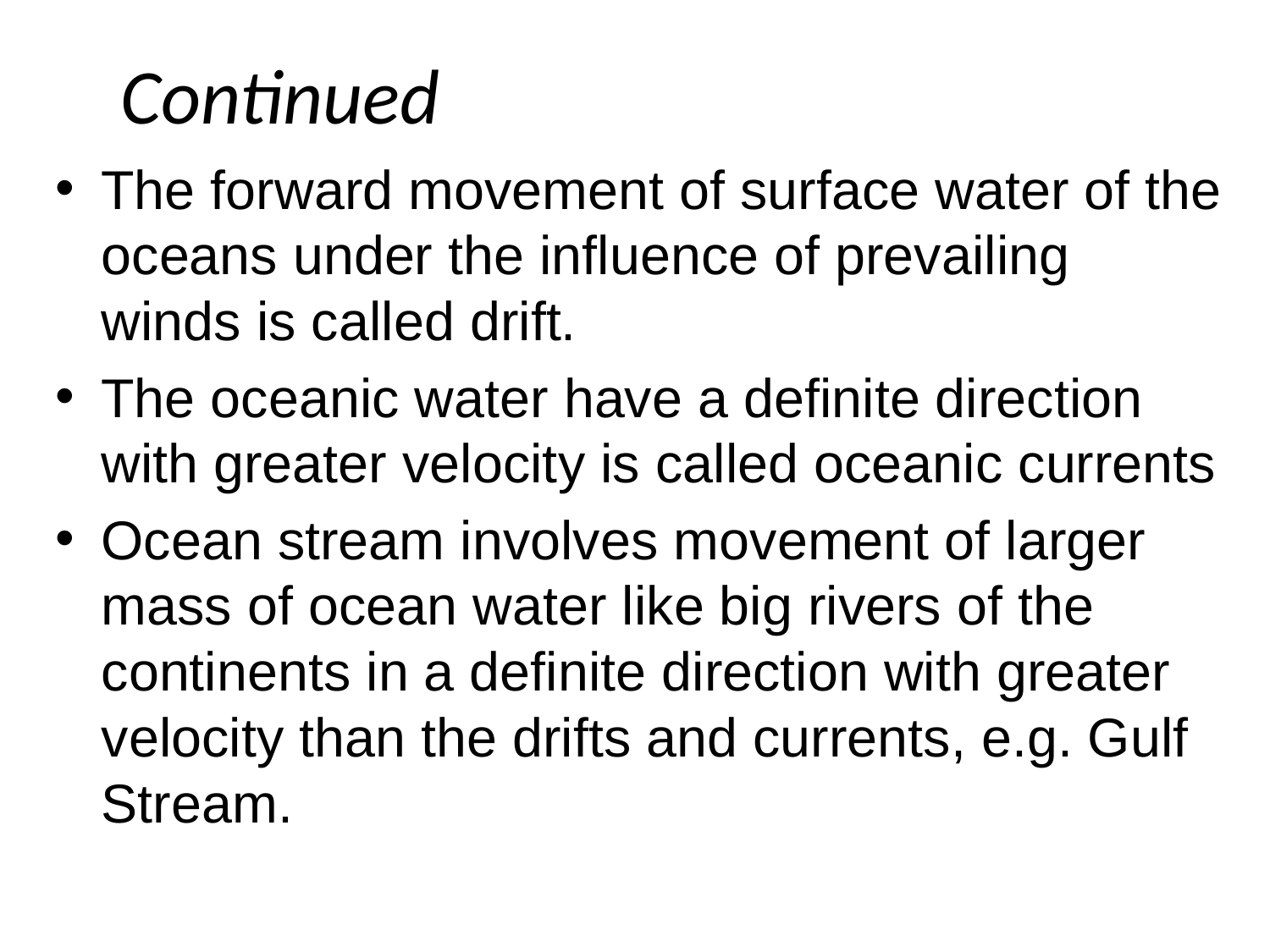

# Continued
The forward movement of surface water of the oceans under the influence of prevailing winds is called drift.
The oceanic water have a definite direction with greater velocity is called oceanic currents
Ocean stream involves movement of larger mass of ocean water like big rivers of the continents in a definite direction with greater velocity than the drifts and currents, e.g. Gulf Stream.